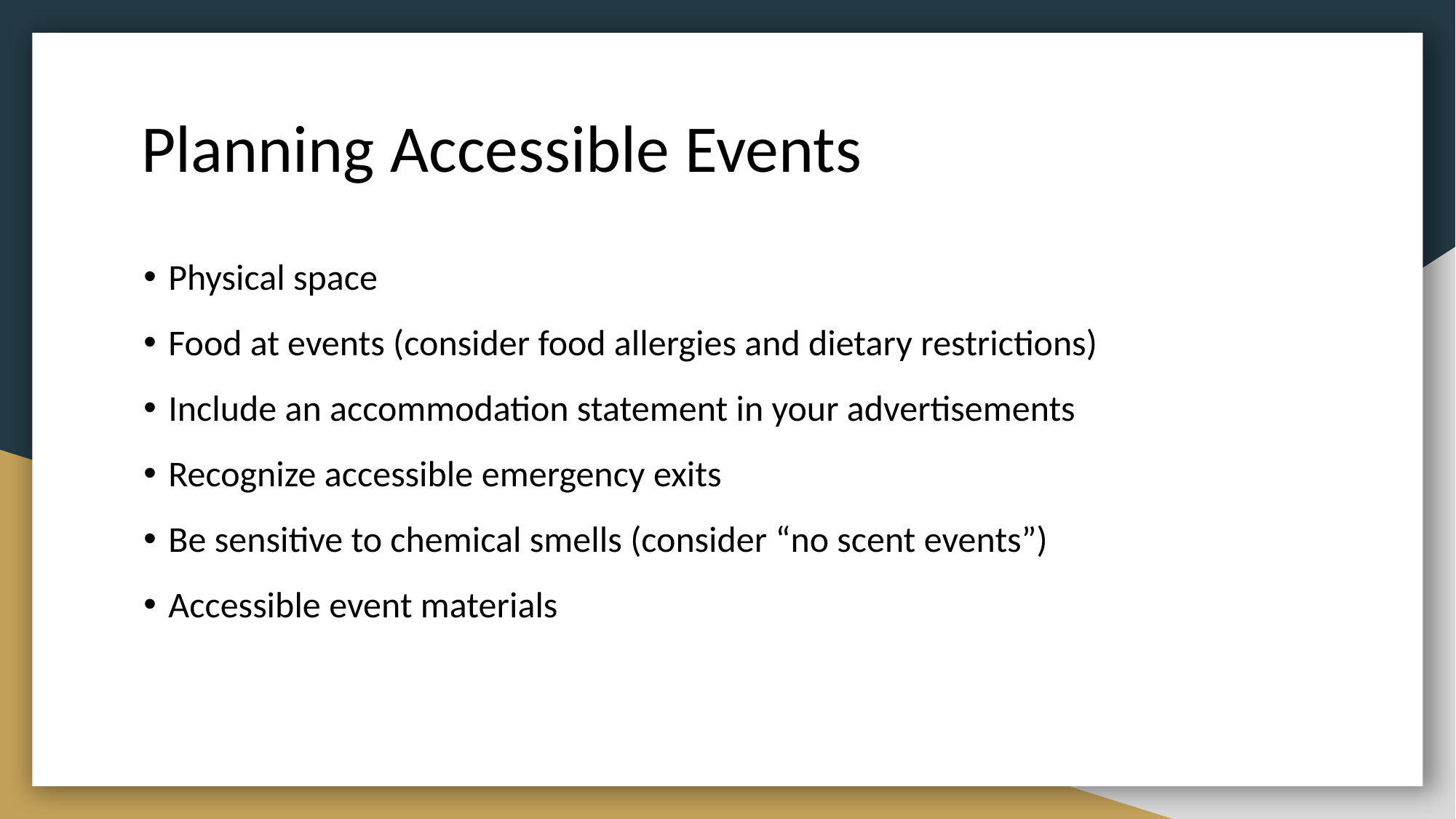

# Planning Accessible Events
Physical space
Food at events (consider food allergies and dietary restrictions)
Include an accommodation statement in your advertisements
Recognize accessible emergency exits
Be sensitive to chemical smells (consider “no scent events”)
Accessible event materials